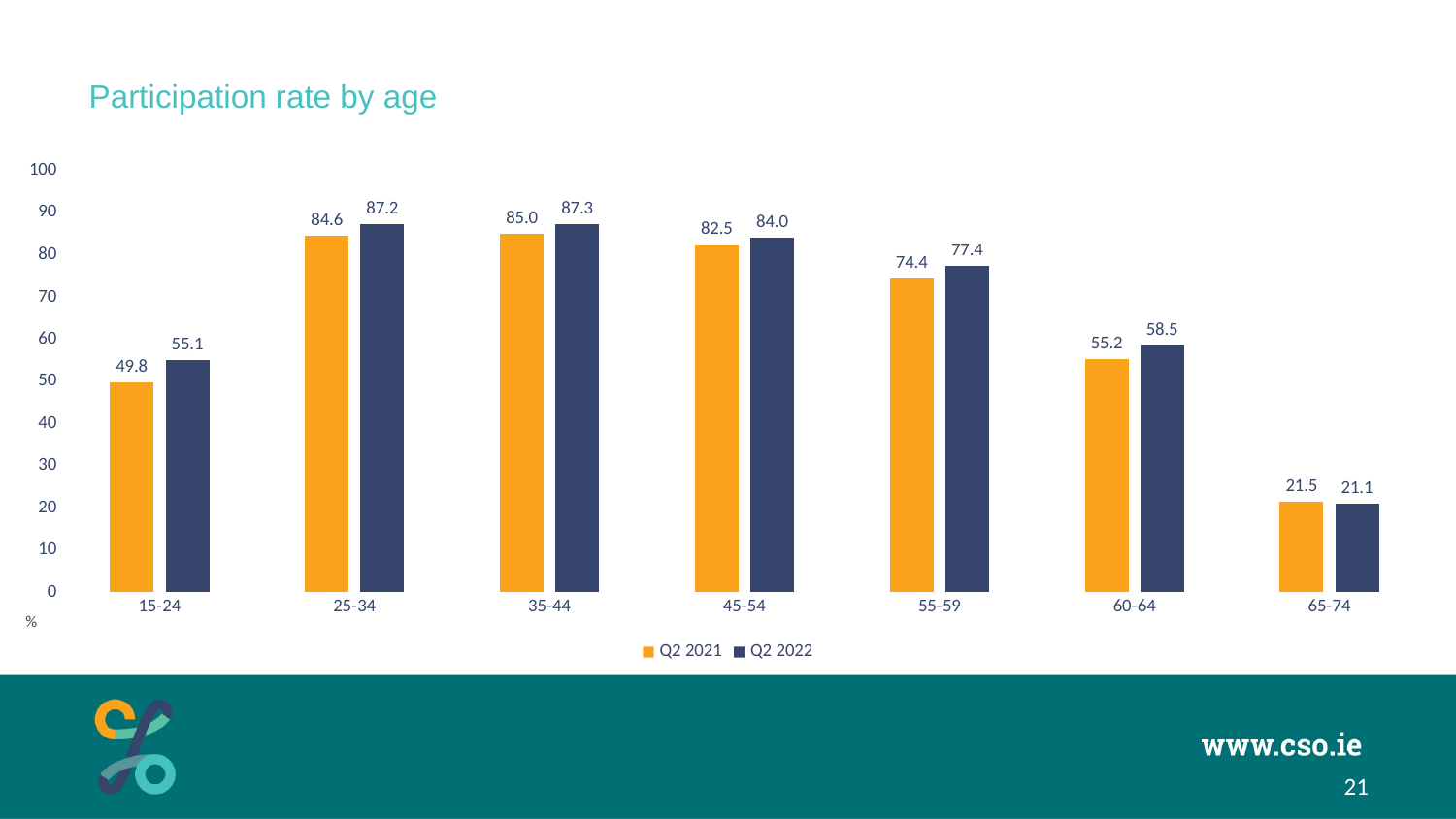

# Participation rate by age

### Chart

| Category | Q2 2021 | Q2 2022 |
|---|---|---|
| 15-24 | 49.77677 | 55.13616 |
| 25-34 | 84.59355 | 87.24456 |
| 35-44 | 84.9677 | 87.32323 |
| 45-54 | 82.48937 | 84.04879 |
| 55-59 | 74.43695 | 77.3981 |
| 60-64 | 55.23201 | 58.45117 |
| 65-74 | 21.51656 | 21.11273 |
%
21